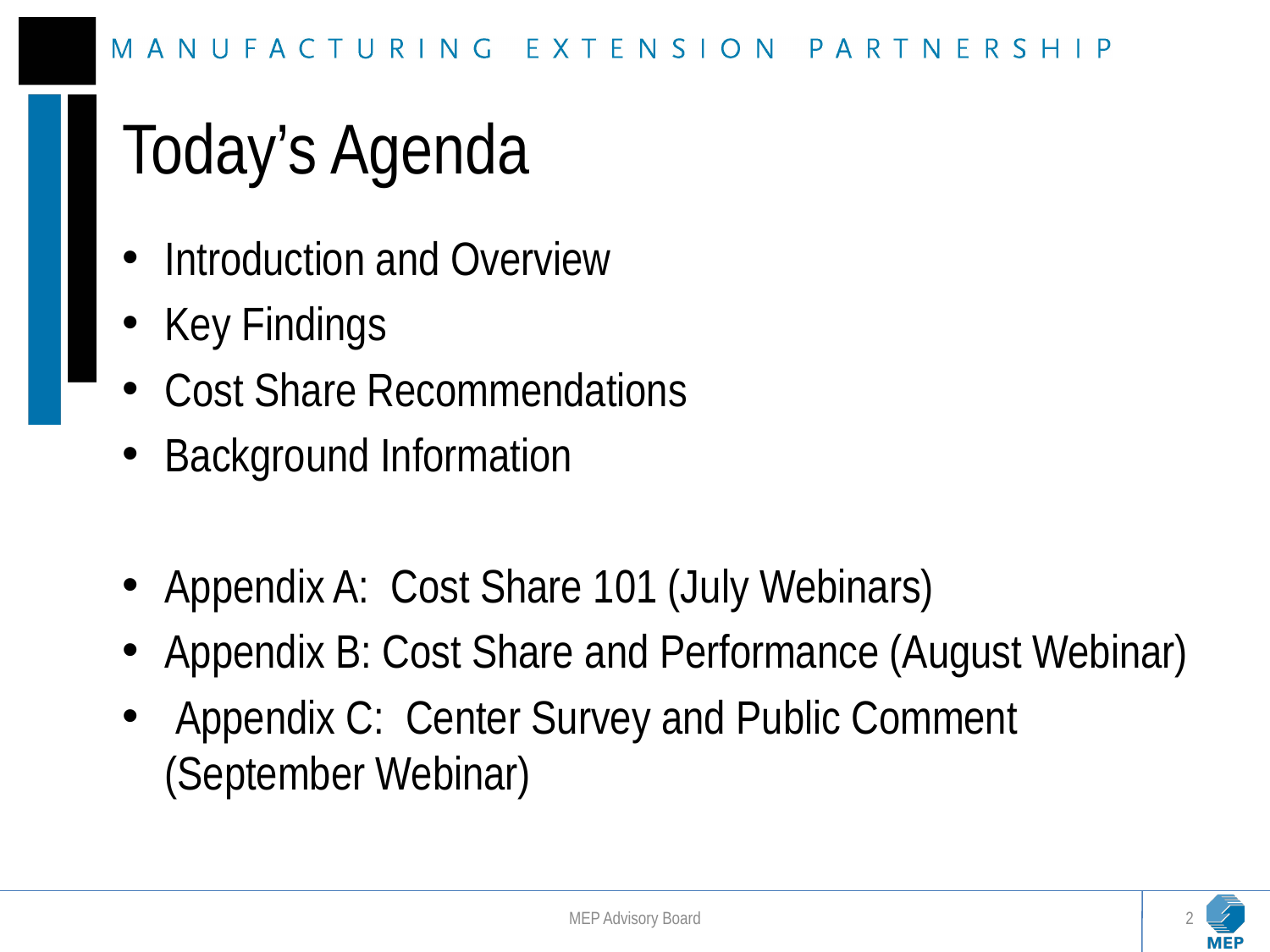

# Today’s Agenda
Introduction and Overview
Key Findings
Cost Share Recommendations
Background Information

Appendix A:  Cost Share 101 (July Webinars)
Appendix B: Cost Share and Performance (August Webinar)
 Appendix C:  Center Survey and Public Comment (September Webinar)
MEP Advisory Board
2